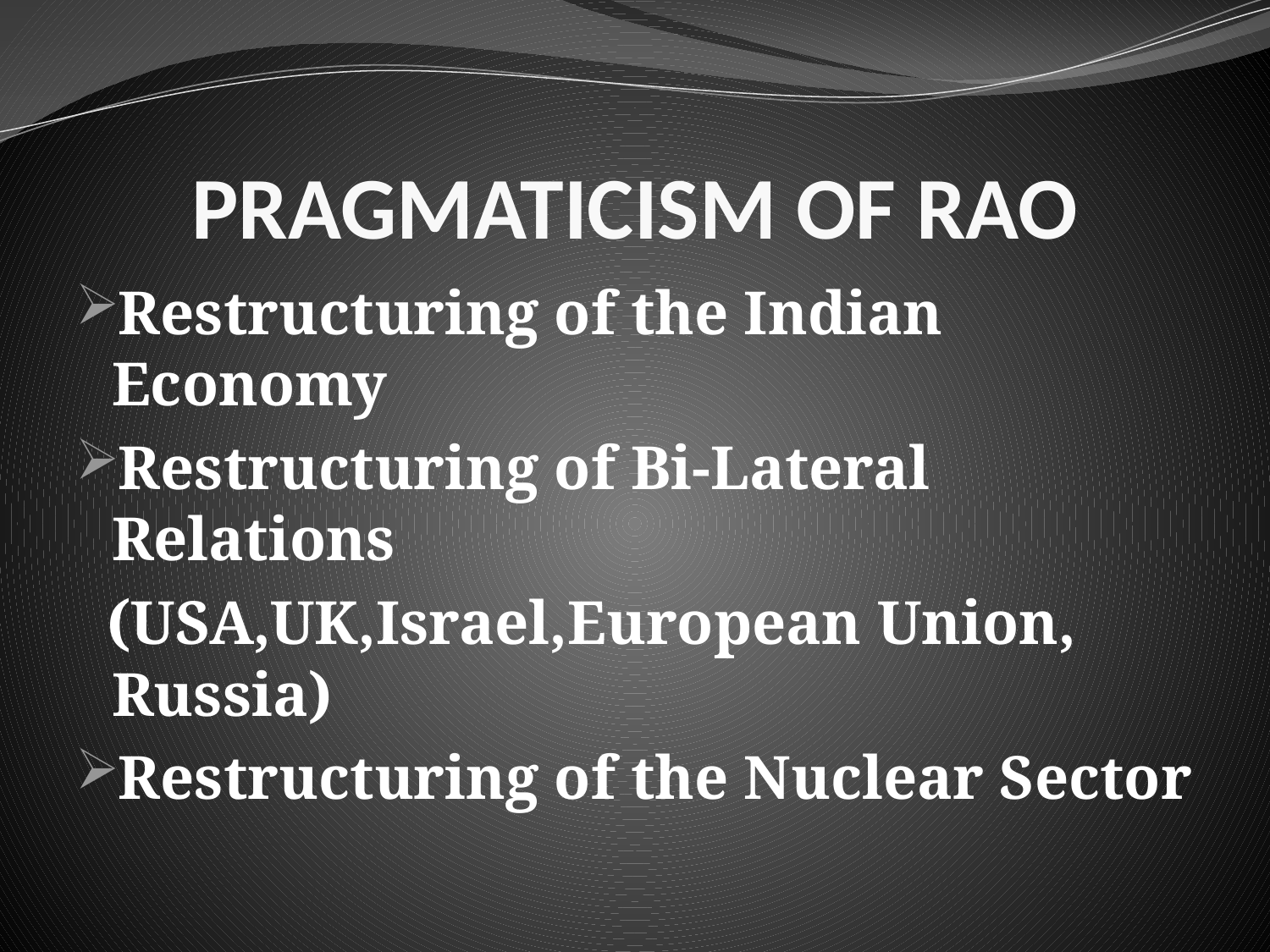

# PRAGMATICISM OF RAO
Restructuring of the Indian Economy
Restructuring of Bi-Lateral Relations
  (USA,UK,Israel,European Union, Russia)
Restructuring of the Nuclear Sector